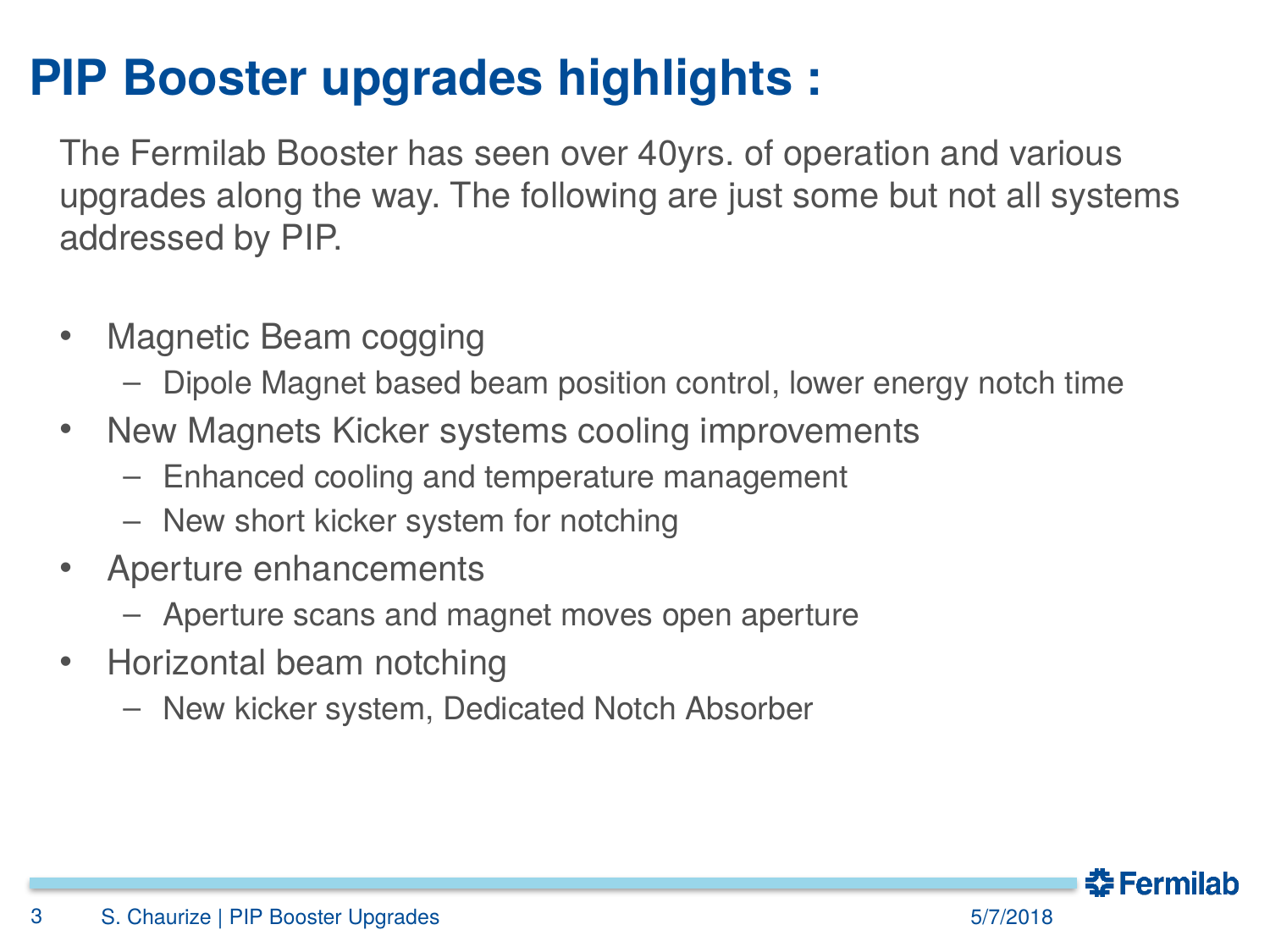

# PIP Booster upgrades highlights :
The Fermilab Booster has seen over 40yrs. of operation and various upgrades along the way. The following are just some but not all systems addressed by PIP.

Magnetic Beam cogging
Dipole Magnet based beam position control, lower energy notch time
New Magnets Kicker systems cooling improvements
Enhanced cooling and temperature management
New short kicker system for notching
Aperture enhancements
Aperture scans and magnet moves open aperture
Horizontal beam notching
New kicker system, Dedicated Notch Absorber

3
5/7/2018
S. Chaurize | PIP Booster Upgrades